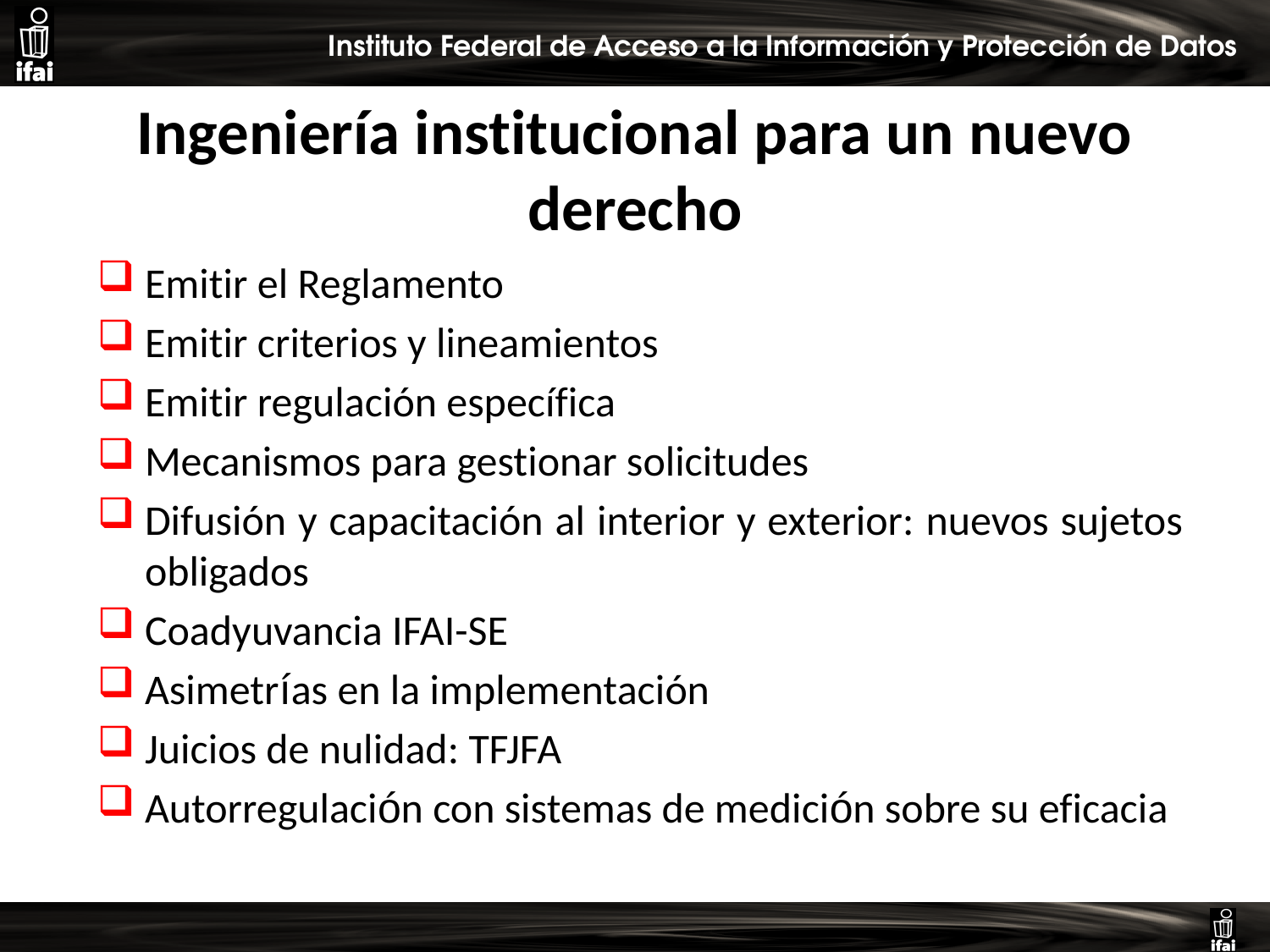

Ingeniería institucional para un nuevo derecho

Emitir el Reglamento
Emitir criterios y lineamientos
Emitir regulación específica
Mecanismos para gestionar solicitudes
Difusión y capacitación al interior y exterior: nuevos sujetos obligados
Coadyuvancia IFAI-SE
Asimetrías en la implementación
Juicios de nulidad: TFJFA
Autorregulación con sistemas de medición sobre su eficacia